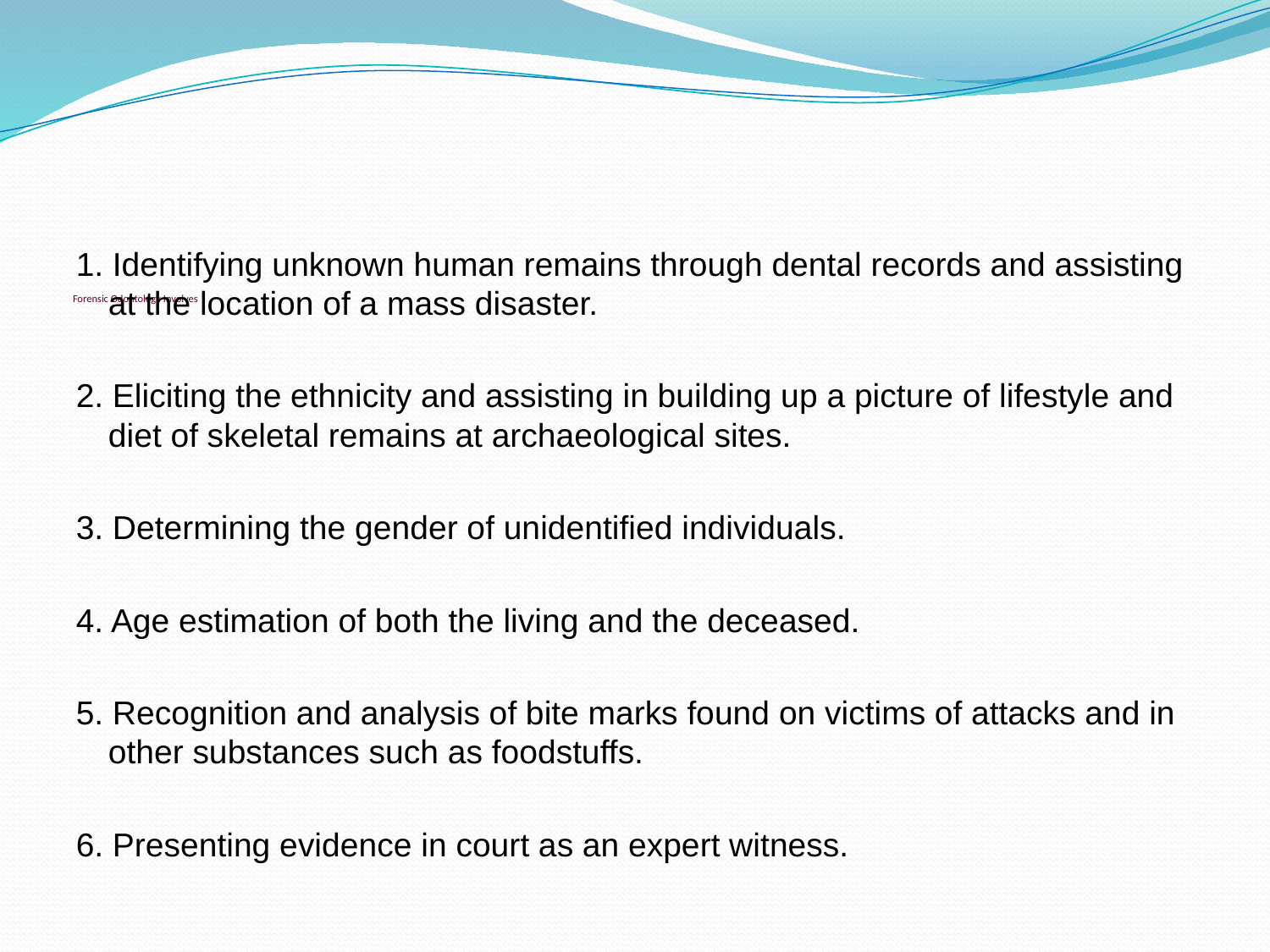

# Forensic Odontology Involves

1. Identifying unknown human remains through dental records and assisting at the location of a mass disaster.

2. Eliciting the ethnicity and assisting in building up a picture of lifestyle and diet of skeletal remains at archaeological sites.

3. Determining the gender of unidentified individuals.

4. Age estimation of both the living and the deceased.

5. Recognition and analysis of bite marks found on victims of attacks and in other substances such as foodstuffs.

6. Presenting evidence in court as an expert witness.